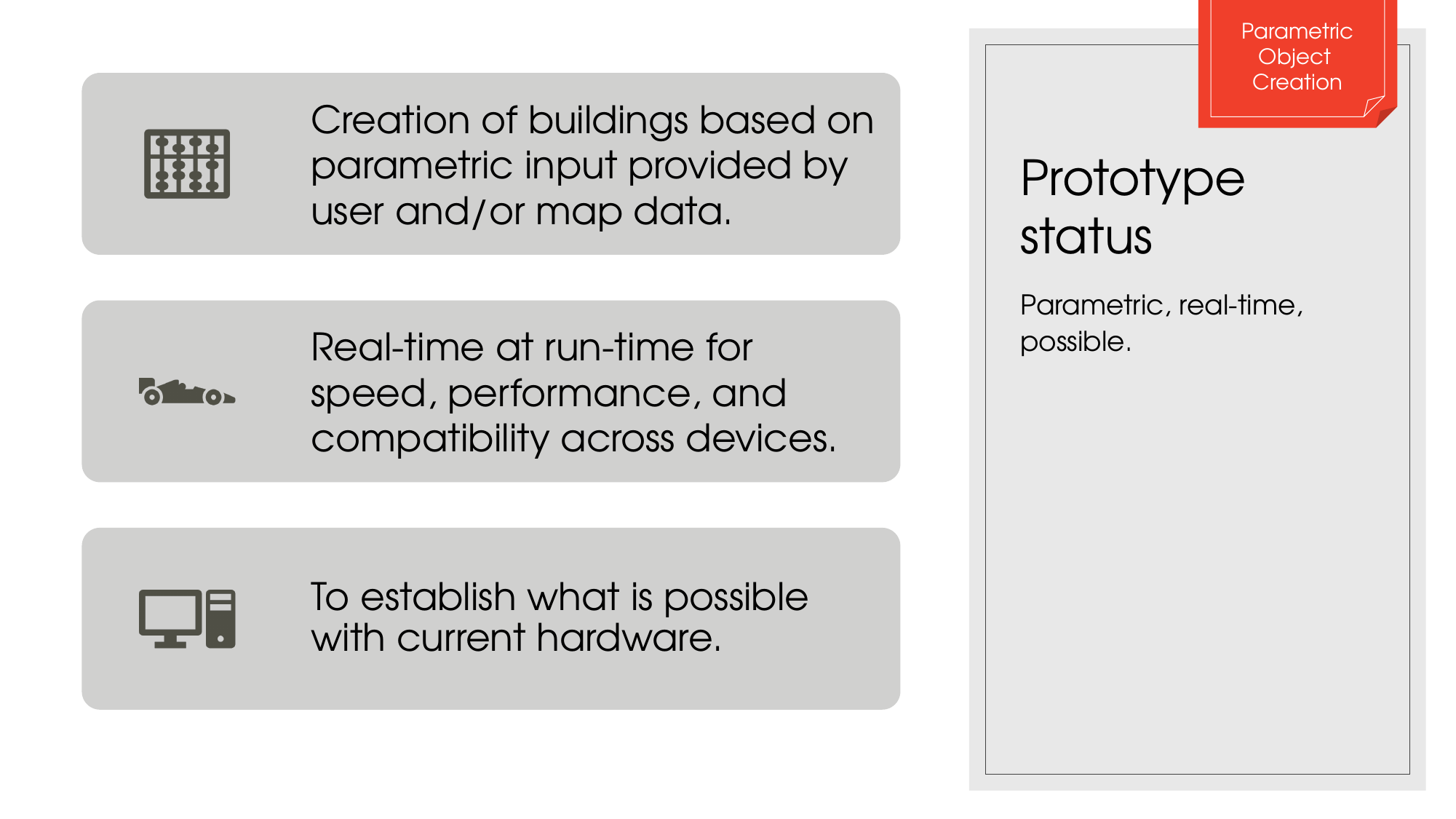

# Prototype status
Creation of buildings based on parametric input provided by user and/or map data.
Real-time at run-time for speed, performance, and compatibility across devices.
To establish what is possible with current hardware.
Parametric, real-time, possible.